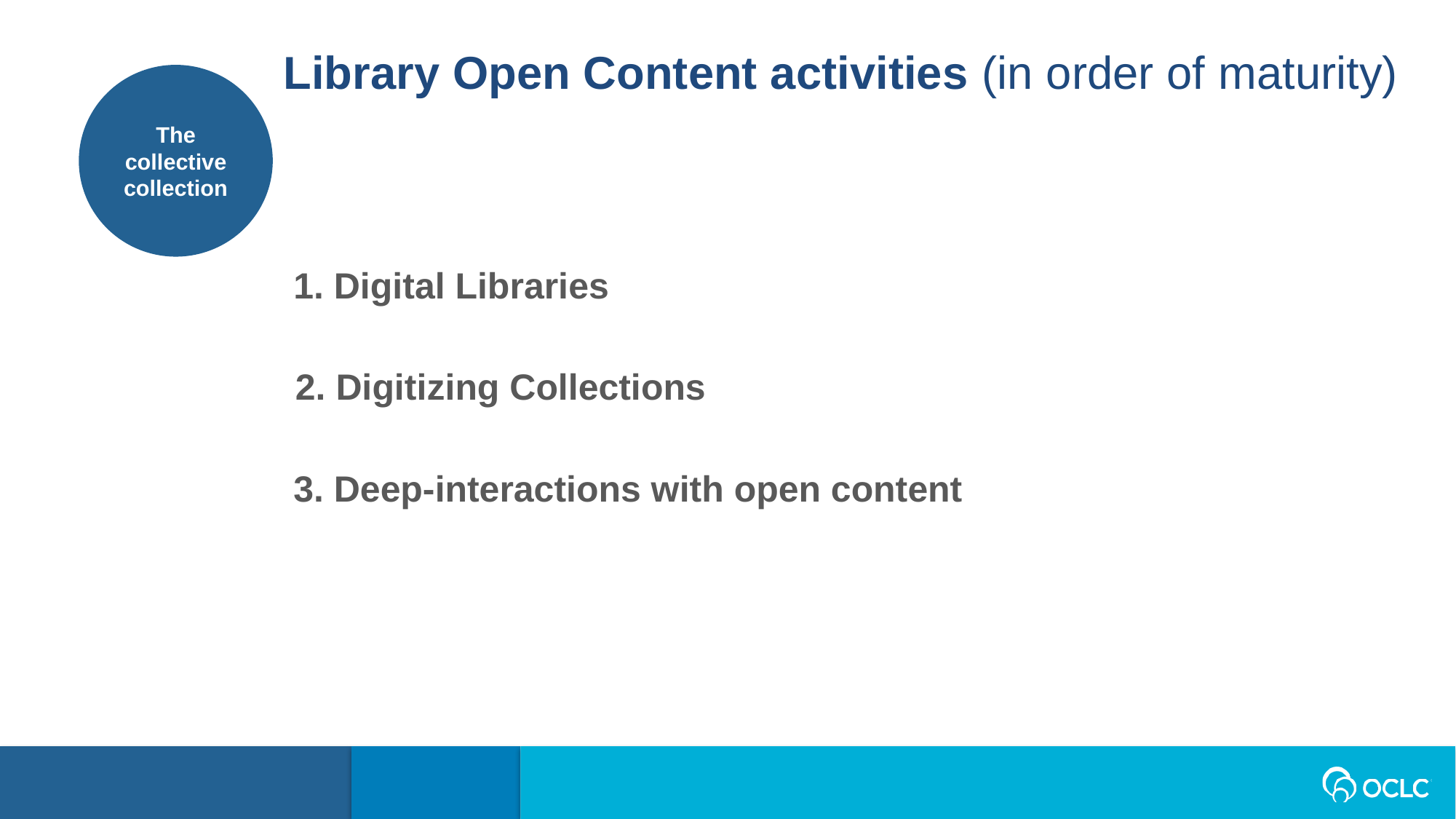

Library Open Content activities (in order of maturity)

The collective collection
1. Digital Libraries

2. Digitizing Collections

3. Deep-interactions with open content